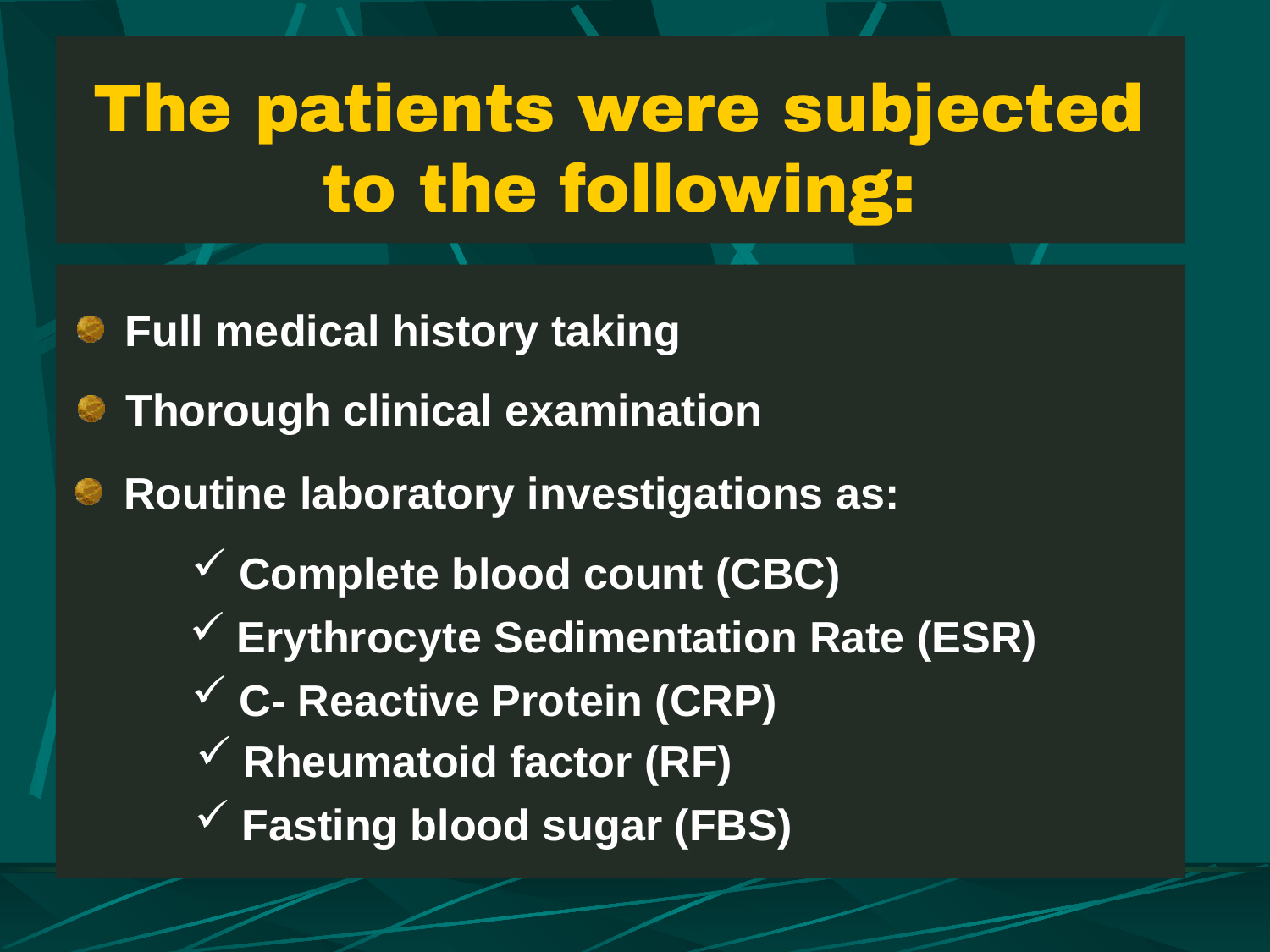

# The patients were subjected to the following:

Full medical history taking

Thorough clinical examination

Routine laboratory investigations as:

Complete blood count (CBC)
Erythrocyte Sedimentation Rate (ESR)
C- Reactive Protein (CRP)
Rheumatoid factor (RF)
Fasting blood sugar (FBS)